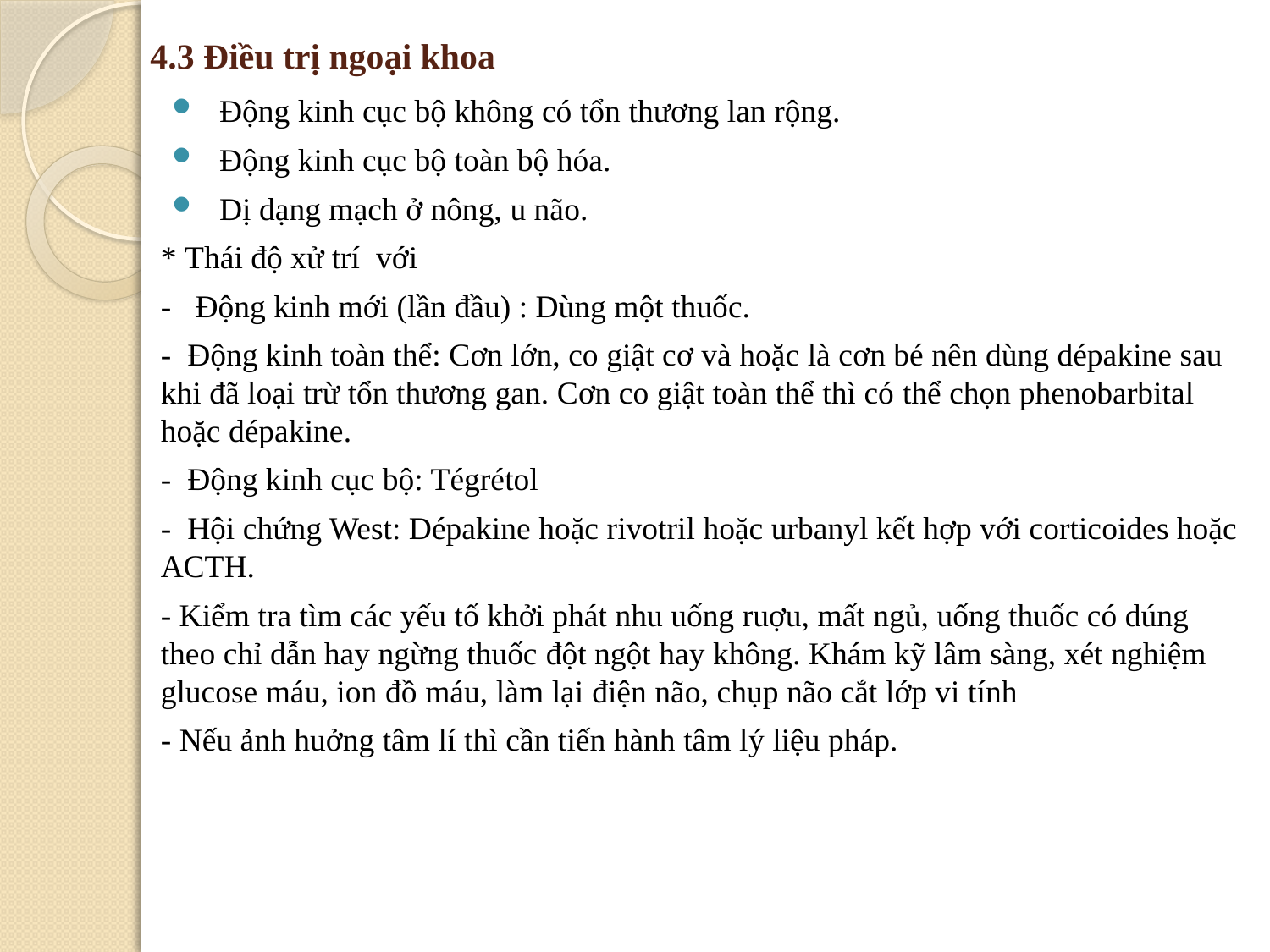

# 4.3 Ðiều trị ngoại khoa
 Ðộng kinh cục bộ không có tổn thương lan rộng.
 Ðộng kinh cục bộ toàn bộ hóa.
 Dị dạng mạch ở nông, u não.
* Thái độ xử trí  với
-   Ðộng kinh mới (lần đầu) : Dùng một thuốc.
-  Ðộng kinh toàn thể: Cơn lớn, co giật cơ và hoặc là cơn bé nên dùng dépakine sau khi đã loại trừ tổn thương gan. Cơn co giật toàn thể thì có thể chọn phenobarbital hoặc dépakine.
-  Ðộng kinh cục bộ: Tégrétol
-  Hội chứng West: Dépakine hoặc rivotril hoặc urbanyl kết hợp với corticoides hoặc ACTH.
- Kiểm tra tìm các yếu tố khởi phát nhu uống ruợu, mất ngủ, uống thuốc có dúng theo chỉ dẫn hay ngừng thuốc đột ngột hay không. Khám kỹ lâm sàng, xét nghiệm glucose máu, ion đồ máu, làm lại điện não, chụp não cắt lớp vi tính
- Nếu ảnh huởng tâm lí thì cần tiến hành tâm lý liệu pháp.